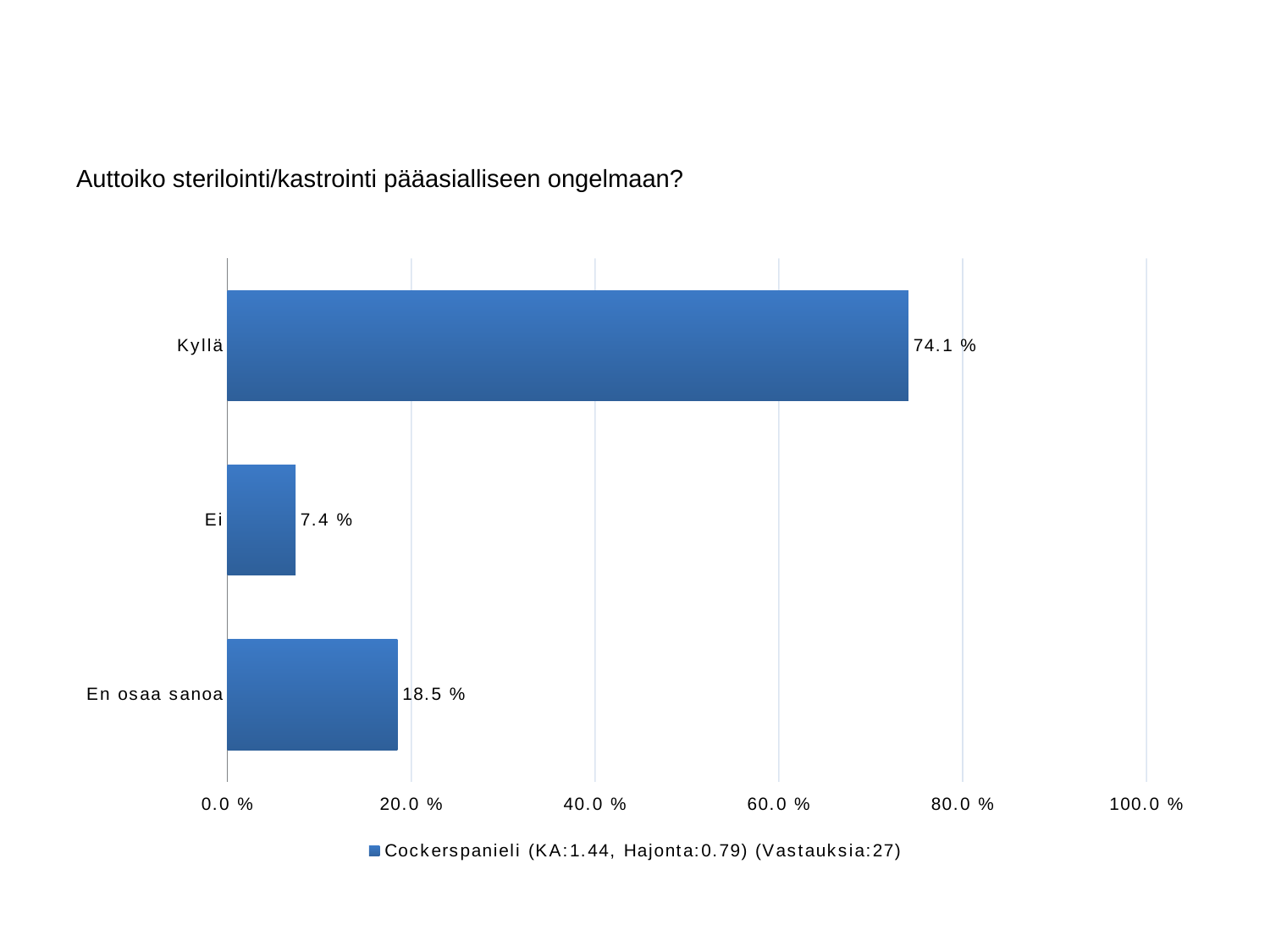

#
Auttoiko sterilointi/kastrointi pääasialliseen ongelmaan?

### Chart

| Category | Cockerspanieli (KA:1.44, Hajonta:0.79) (Vastauksia:27) |
|---|---|
| Kyllä | 0.7410000000000002 |
| Ei | 0.074 |
| En osaa sanoa | 0.18500000000000005 |